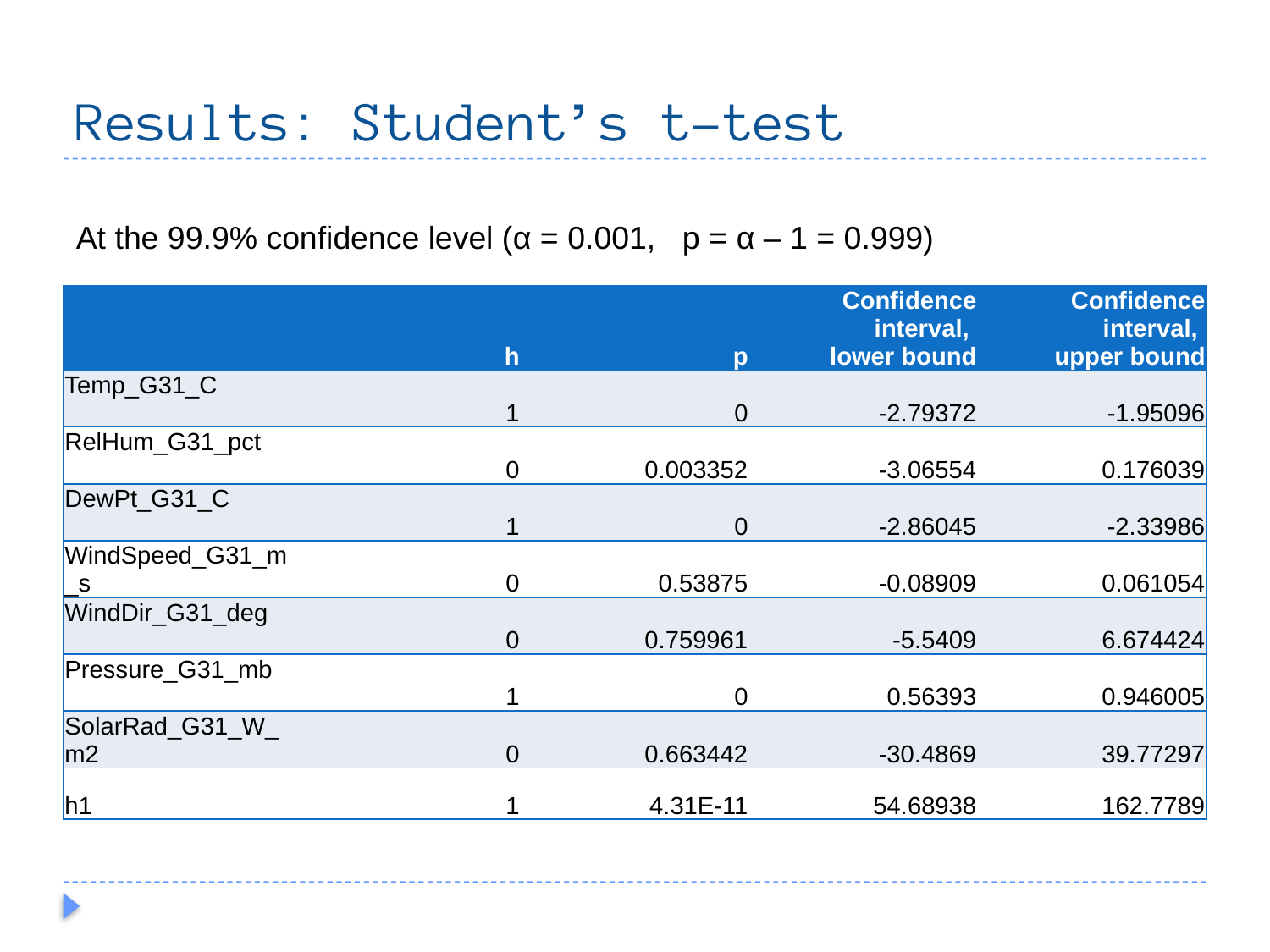

# Results: Student’s t-test
At the 99.9% confidence level (α = 0.001,   p = α – 1 = 0.999)
|  | h | p | Confidence interval, lower bound | Confidence interval, upper bound |
| --- | --- | --- | --- | --- |
| Temp\_G31\_C | 1 | 0 | -2.79372 | -1.95096 |
| RelHum\_G31\_pct | 0 | 0.003352 | -3.06554 | 0.176039 |
| DewPt\_G31\_C | 1 | 0 | -2.86045 | -2.33986 |
| WindSpeed\_G31\_m\_s | 0 | 0.53875 | -0.08909 | 0.061054 |
| WindDir\_G31\_deg | 0 | 0.759961 | -5.5409 | 6.674424 |
| Pressure\_G31\_mb | 1 | 0 | 0.56393 | 0.946005 |
| SolarRad\_G31\_W\_m2 | 0 | 0.663442 | -30.4869 | 39.77297 |
| h1 | 1 | 4.31E-11 | 54.68938 | 162.7789 |